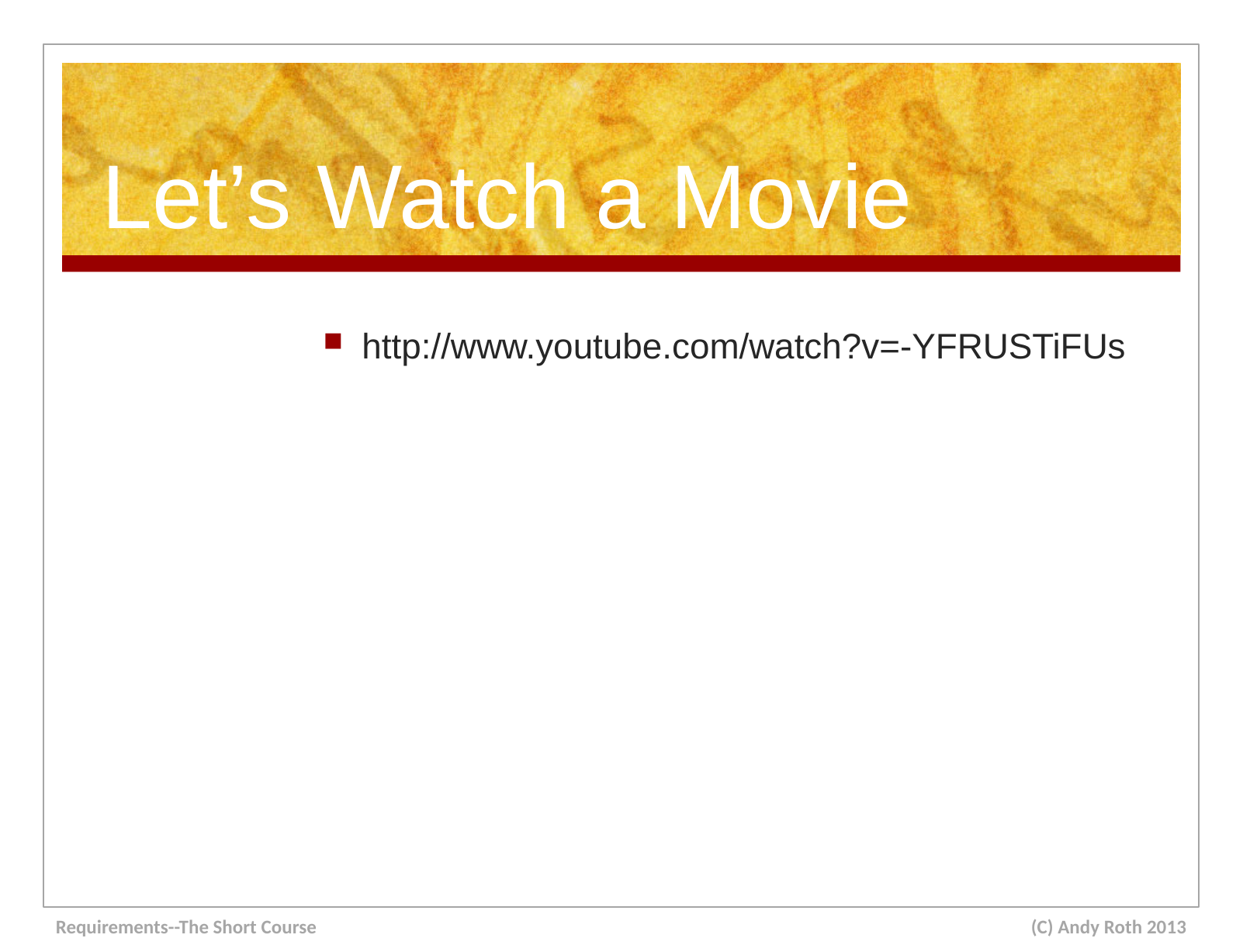

# Let’s Watch a Movie
http://www.youtube.com/watch?v=-YFRUSTiFUs
Requirements--The Short Course
(C) Andy Roth 2013